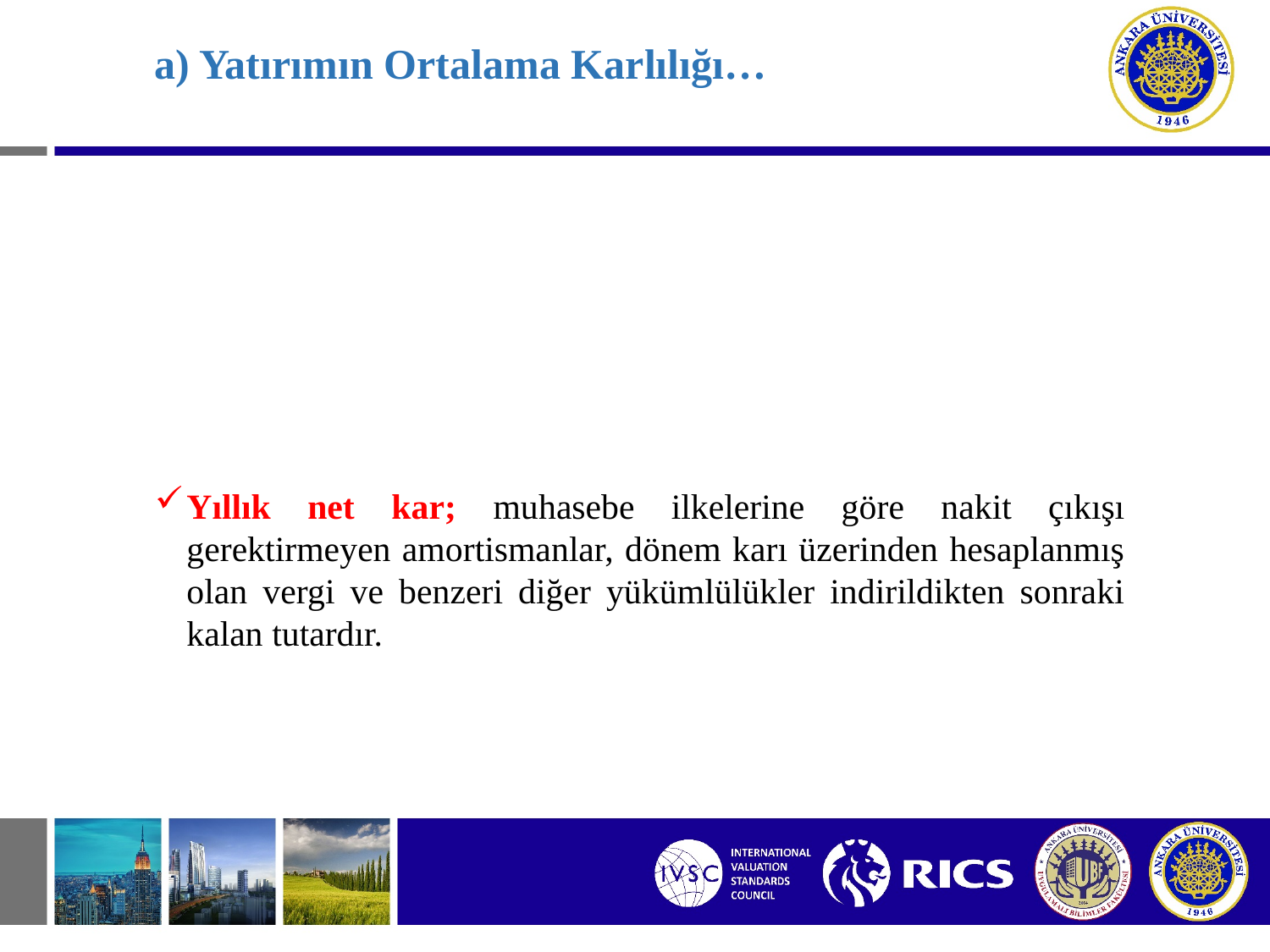

# a) Yatırımın Ortalama Karlılığı…
Yıllık net kar; muhasebe ilkelerine göre nakit çıkışı gerektirmeyen amortismanlar, dönem karı üzerinden hesaplanmış olan vergi ve benzeri diğer yükümlülükler indirildikten sonraki kalan tutardır.